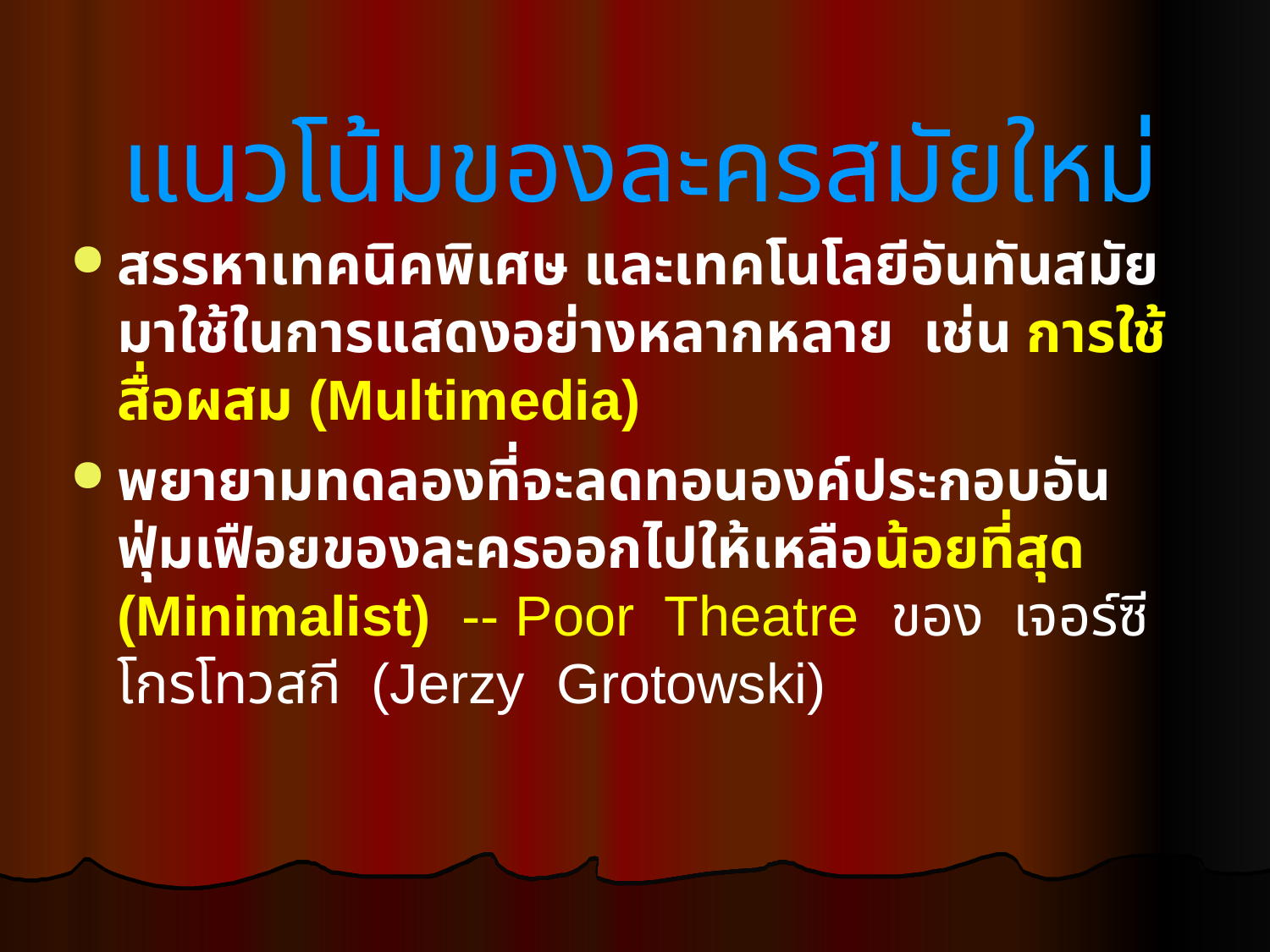

แนวโน้มของละครสมัยใหม่
สรรหาเทคนิคพิเศษ และเทคโนโลยีอันทันสมัย มาใช้ในการแสดงอย่างหลากหลาย  เช่น การใช้สื่อผสม (Multimedia)
พยายามทดลองที่จะลดทอนองค์ประกอบอันฟุ่มเฟือยของละครออกไปให้เหลือน้อยที่สุด (Minimalist)  -- Poor  Theatre  ของ  เจอร์ซี  โกรโทวสกี  (Jerzy  Grotowski)